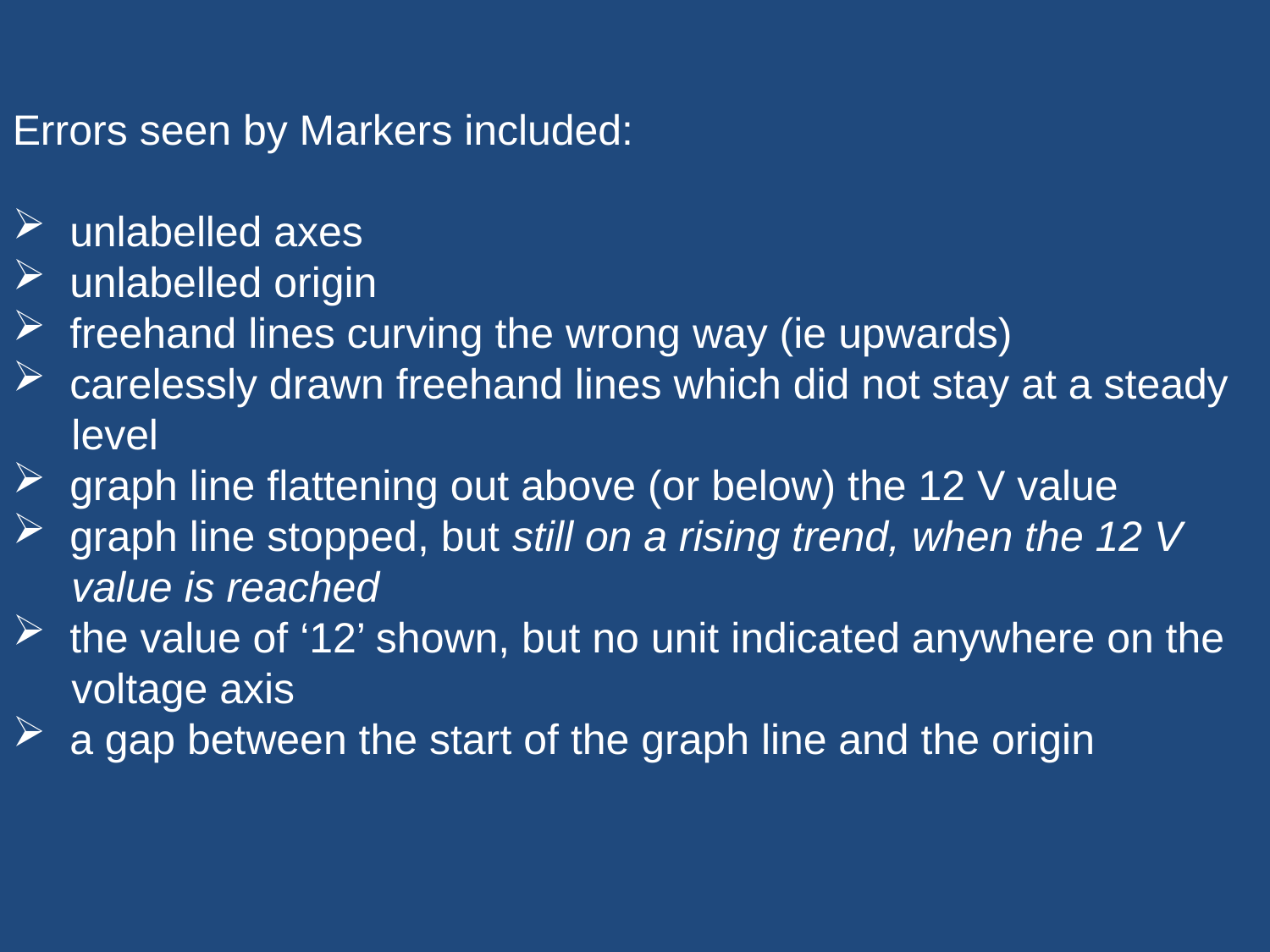

Errors seen by Markers included:

  unlabelled axes
  unlabelled origin
  freehand lines curving the wrong way (ie upwards)
  carelessly drawn freehand lines which did not stay at a steady
     level
  graph line flattening out above (or below) the 12 V value
  graph line stopped, but still on a rising trend, when the 12 V
     value is reached
  the value of ‘12’ shown, but no unit indicated anywhere on the
     voltage axis
  a gap between the start of the graph line and the origin